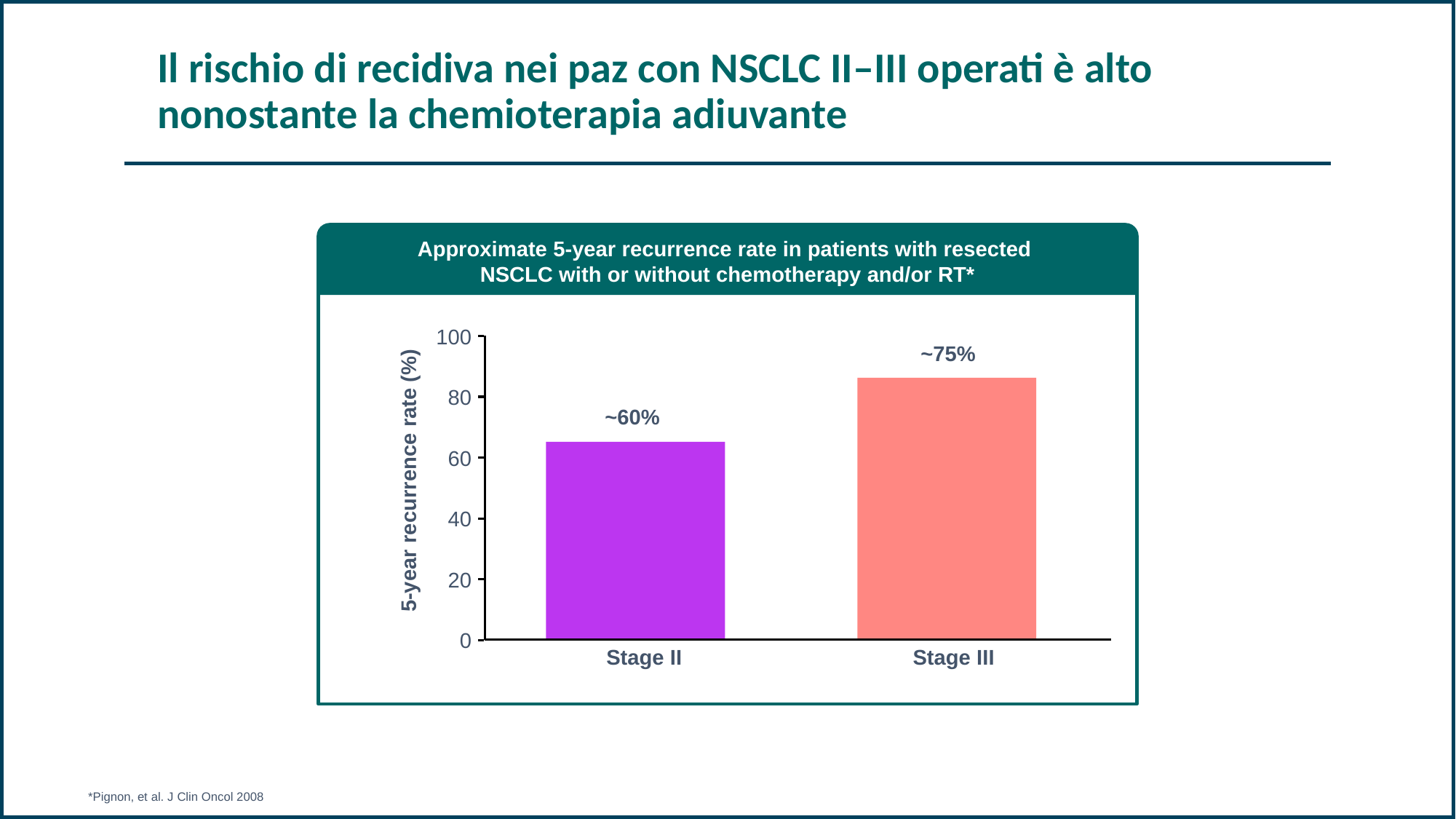

Il rischio di recidiva nei paz con NSCLC II–III operati è alto nonostante la chemioterapia adiuvante
Approximate 5-year recurrence rate in patients with resected
NSCLC with or without chemotherapy and/or RT*

100
80
60
40
20
0

~75%
~60%
5-year recurrence rate (%)
Stage II
Stage III
*Pignon, et al. J Clin Oncol 2008